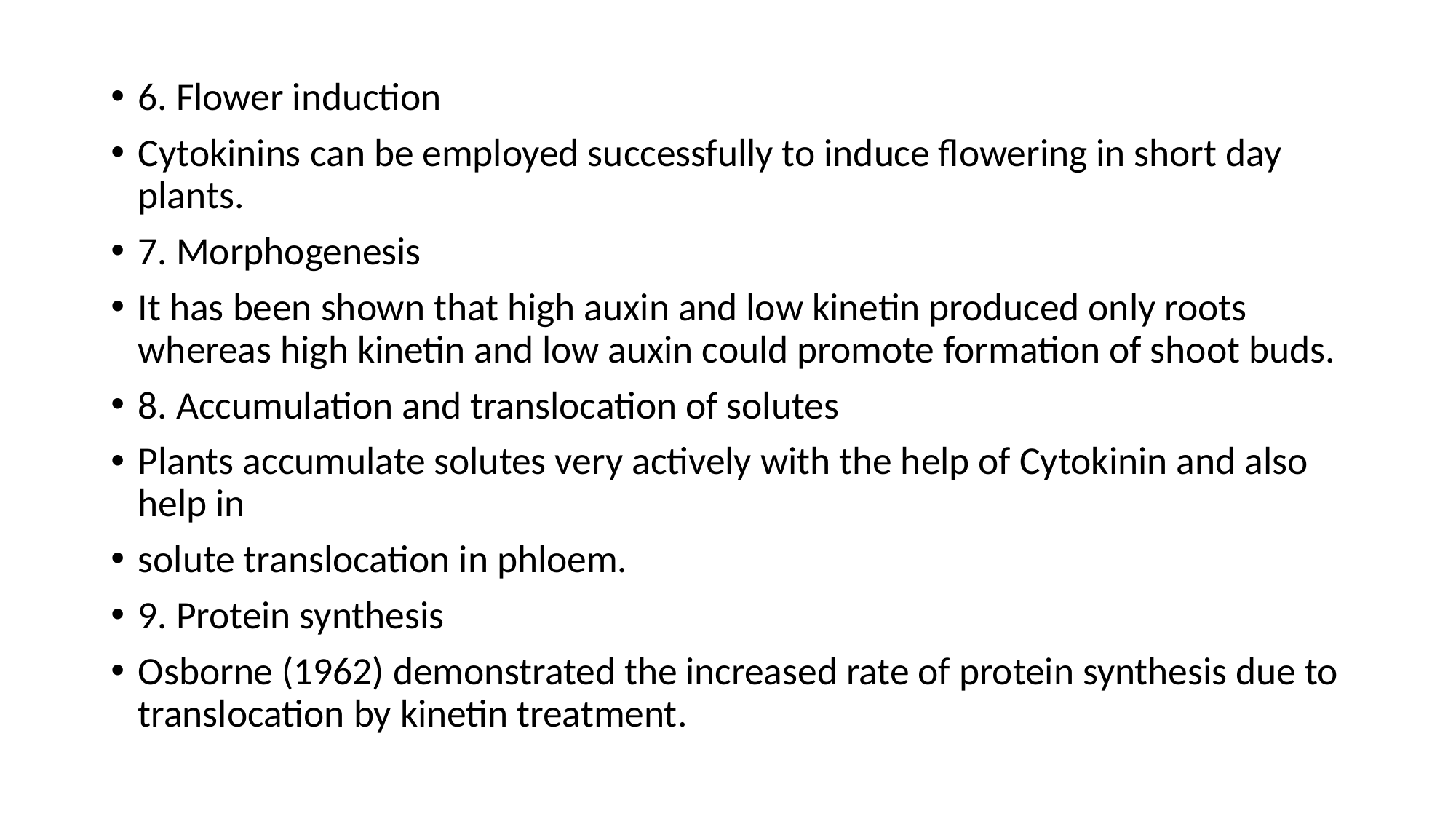

6. Flower induction
Cytokinins can be employed successfully to induce flowering in short day plants.
7. Morphogenesis
It has been shown that high auxin and low kinetin produced only roots whereas high kinetin and low auxin could promote formation of shoot buds.
8. Accumulation and translocation of solutes
Plants accumulate solutes very actively with the help of Cytokinin and also help in
solute translocation in phloem.
9. Protein synthesis
Osborne (1962) demonstrated the increased rate of protein synthesis due to translocation by kinetin treatment.